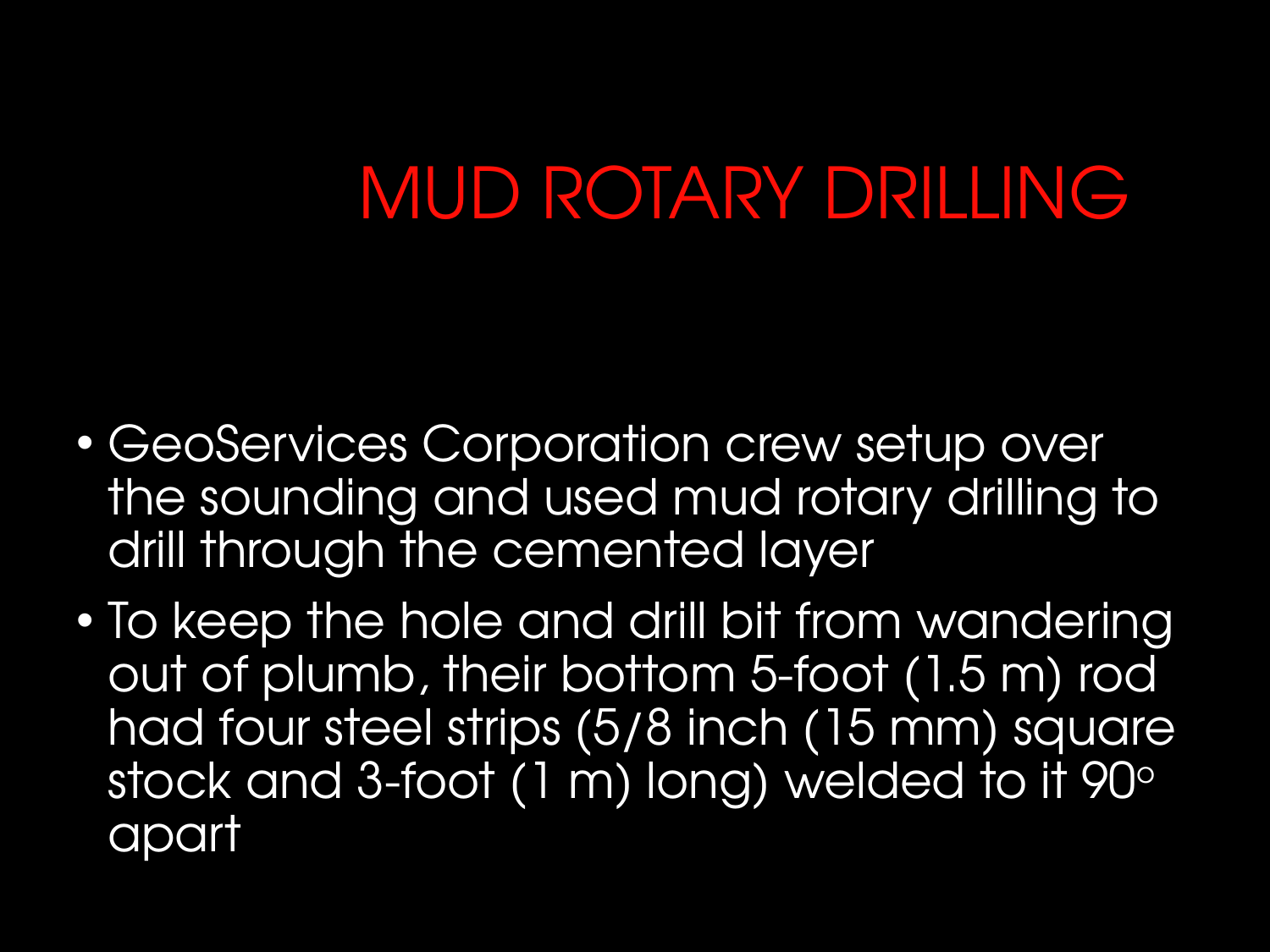

# Mud Rotary Drilling
GeoServices Corporation crew setup over the sounding and used mud rotary drilling to drill through the cemented layer
To keep the hole and drill bit from wandering out of plumb, their bottom 5-foot (1.5 m) rod had four steel strips (5/8 inch (15 mm) square stock and 3-foot (1 m) long) welded to it 90o apart